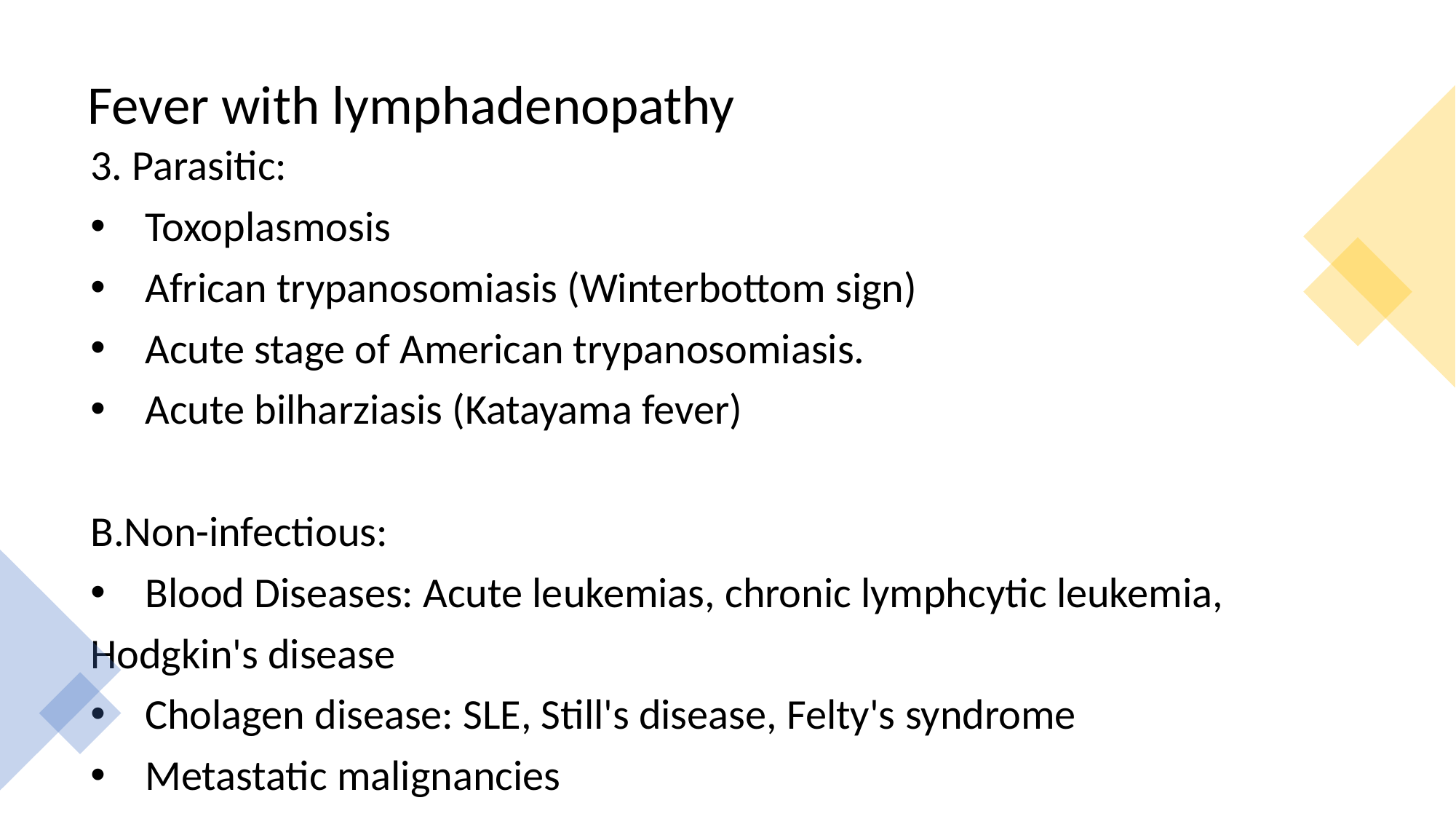

# Fever with lymphadenopathy
3. Parasitic:
Toxoplasmosis
African trypanosomiasis (Winterbottom sign)
Acute stage of American trypanosomiasis.
Acute bilharziasis (Katayama fever)

B.Non-infectious:
Blood Diseases: Acute leukemias, chronic lymphcytic leukemia,
Hodgkin's disease
Cholagen disease: SLE, Still's disease, Felty's syndrome
Metastatic malignancies